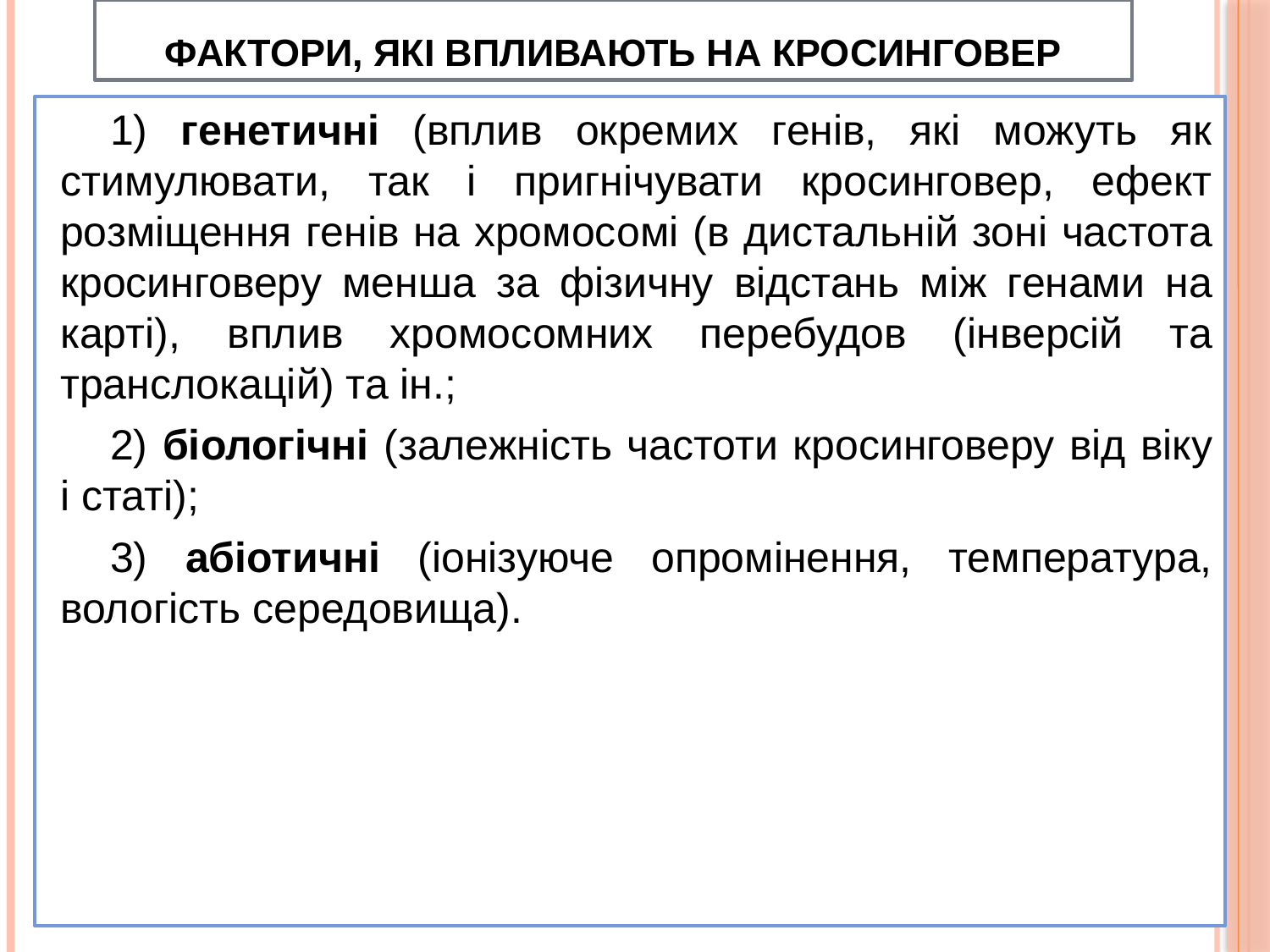

# Фактори, які впливають на кросинговер
1) генетичні (вплив окремих генів, які можуть як стимулювати, так і пригнічувати кросинговер, ефект розміщення генів на хромосомі (в дистальній зоні частота кросинговеру менша за фізичну відстань між генами на карті), вплив хромосомних перебудов (інверсій та транслокацій) та ін.;
2) біологічні (залежність частоти кросинговеру від віку і статі);
3) абіотичні (іонізуюче опромінення, температура, вологість середовища).